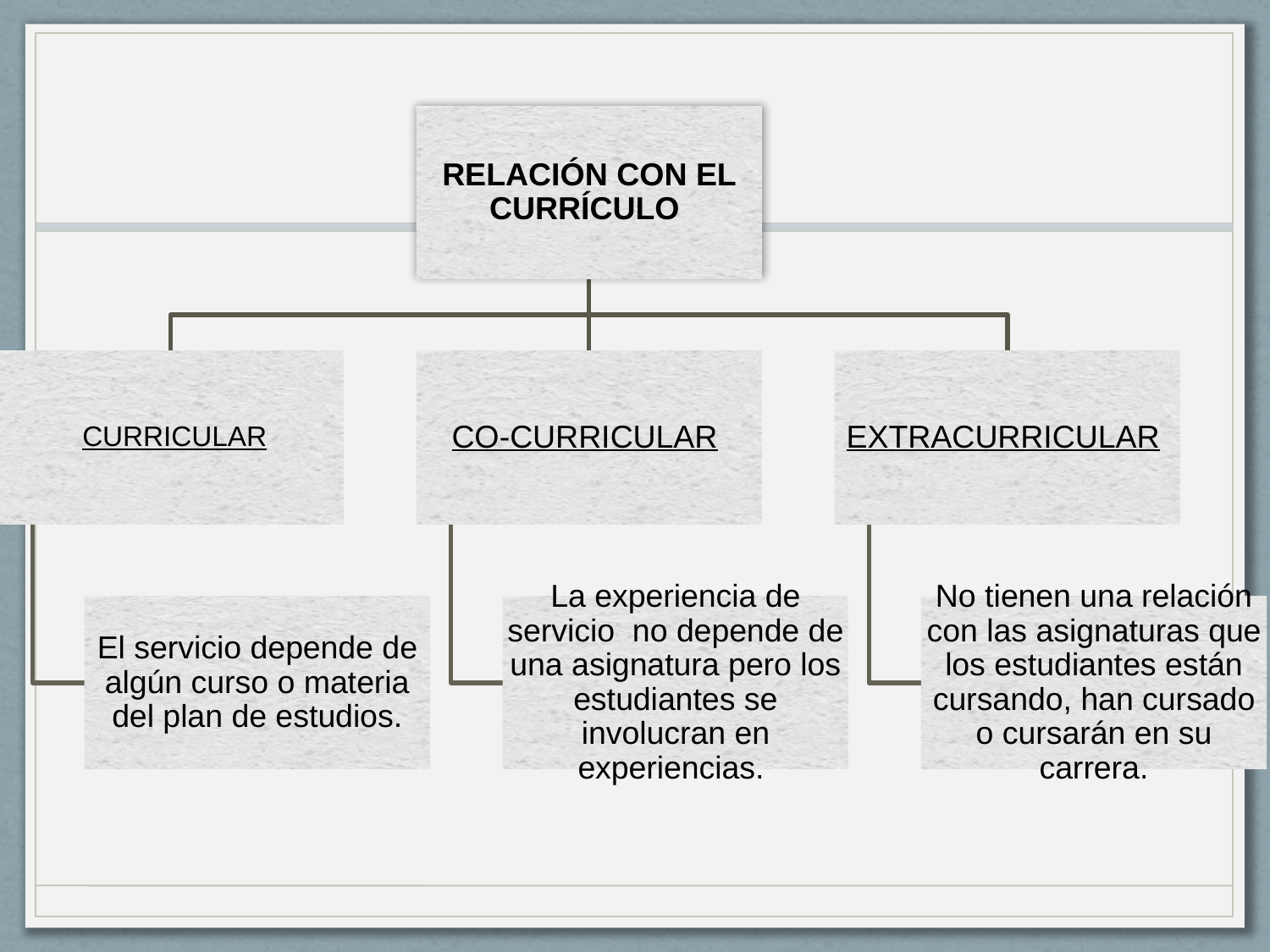

RELACIÓN CON EL CURRÍCULO
 CURRICULAR
El servicio depende de algún curso o materia del plan de estudios.
CO-CURRICULAR
La experiencia de servicio  no depende de una asignatura pero los estudiantes se involucran en experiencias.
EXTRACURRICULAR
No tienen una relación con las asignaturas que los estudiantes están cursando, han cursado o cursarán en su carrera.